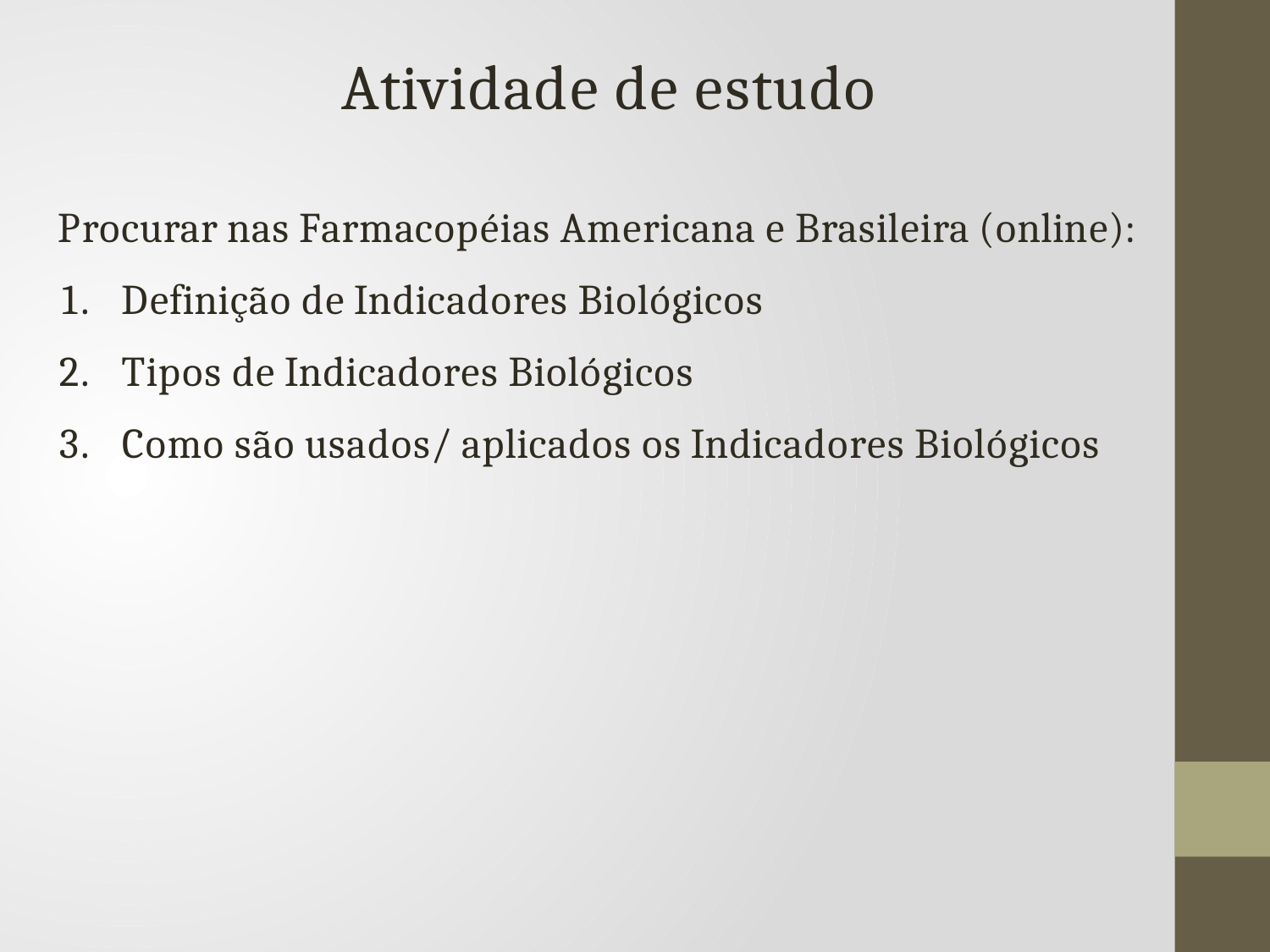

Atividade de estudo
Procurar nas Farmacopéias Americana e Brasileira (online):
Definição de Indicadores Biológicos
Tipos de Indicadores Biológicos
Como são usados/ aplicados os Indicadores Biológicos